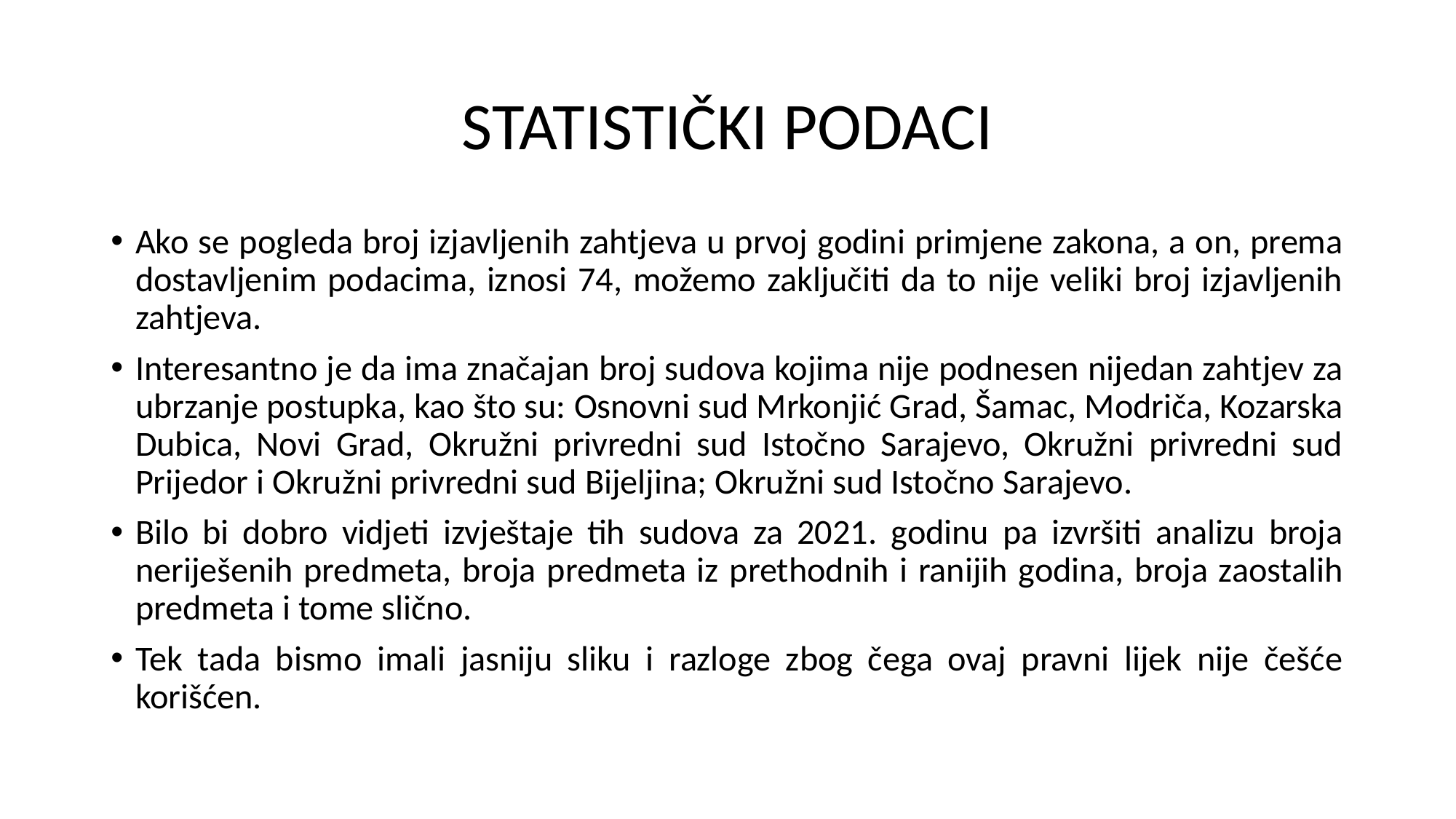

# STATISTIČKI PODACI
Ako se pogleda broj izjavljenih zahtjeva u prvoj godini primjene zakona, a on, prema dostavljenim podacima, iznosi 74, možemo zaključiti da to nije veliki broj izjavljenih zahtjeva.
Interesantno je da ima značajan broj sudova kojima nije podnesen nijedan zahtjev za ubrzanje postupka, kao što su: Osnovni sud Mrkonjić Grad, Šamac, Modriča, Kozarska Dubica, Novi Grad, Okružni privredni sud Istočno Sarajevo, Okružni privredni sud Prijedor i Okružni privredni sud Bijeljina; Okružni sud Istočno Sarajevo.
Bilo bi dobro vidjeti izvještaje tih sudova za 2021. godinu pa izvršiti analizu broja neriješenih predmeta, broja predmeta iz prethodnih i ranijih godina, broja zaostalih predmeta i tome slično.
Tek tada bismo imali jasniju sliku i razloge zbog čega ovaj pravni lijek nije češće korišćen.